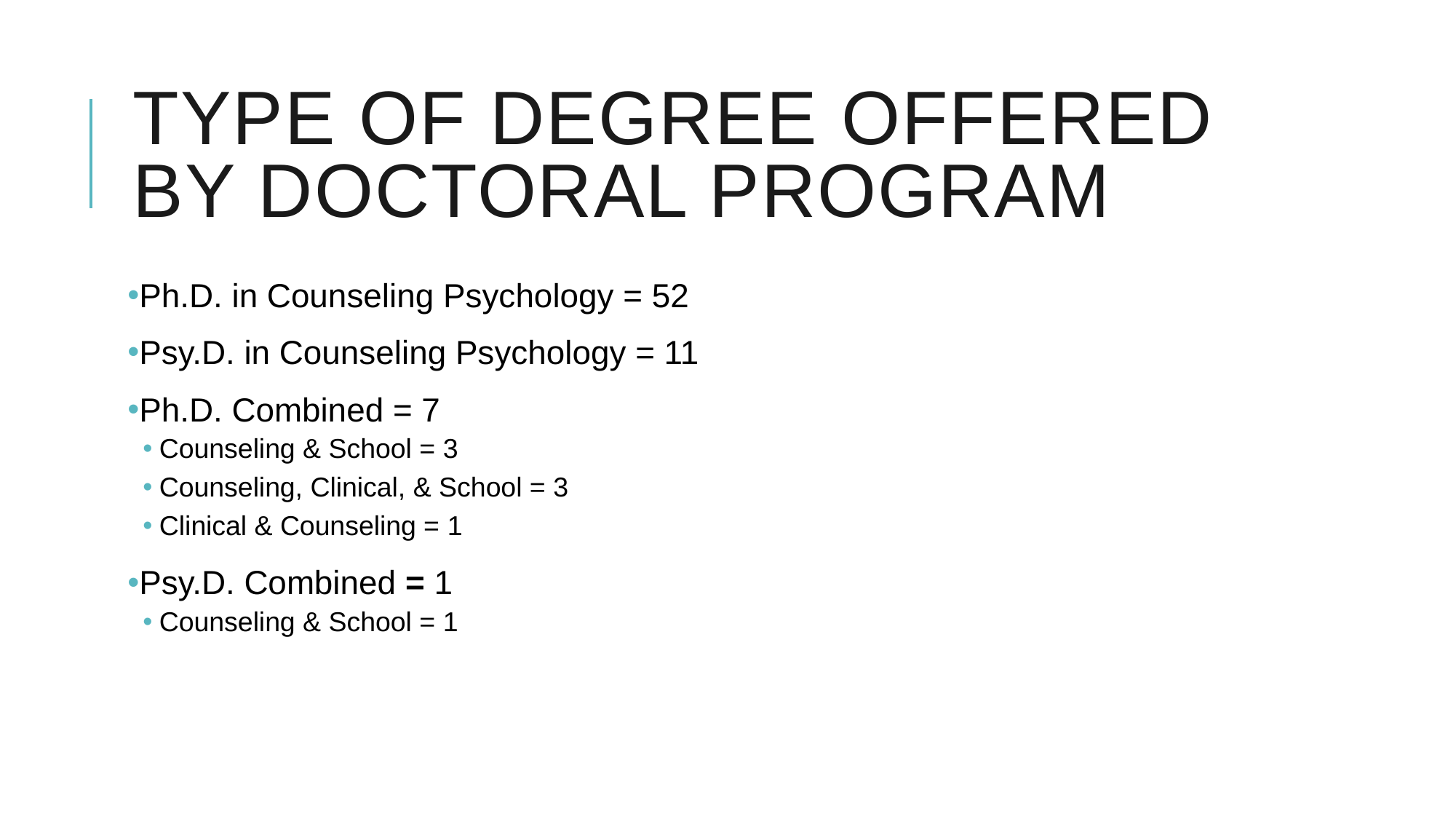

# Type of degree offered by doctoral program
Ph.D. in Counseling Psychology = 52
Psy.D. in Counseling Psychology = 11
Ph.D. Combined = 7
Counseling & School = 3
Counseling, Clinical, & School = 3
Clinical & Counseling = 1
Psy.D. Combined = 1
Counseling & School = 1